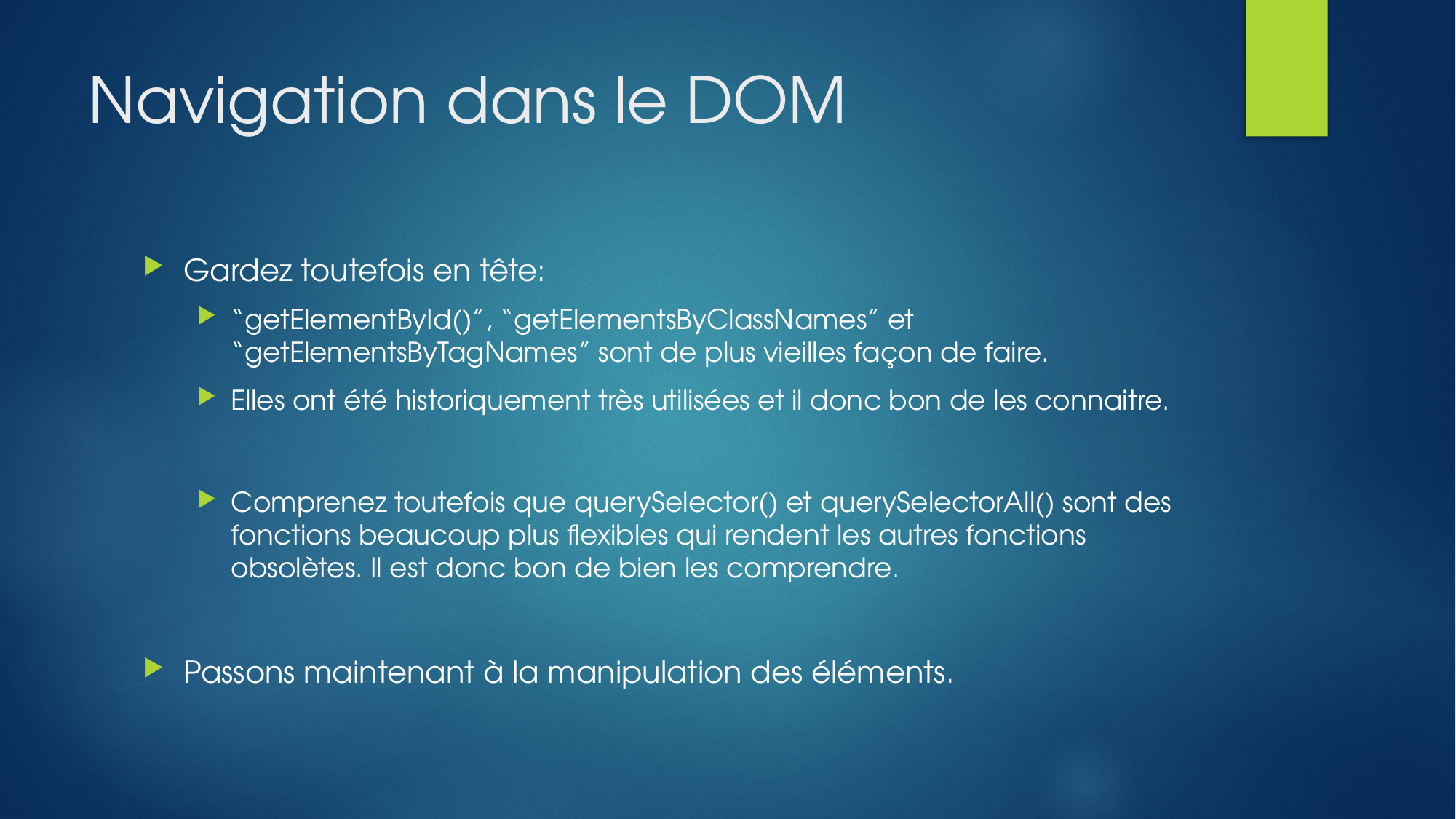

# Navigation dans le DOM
Gardez toutefois en tête:
“getElementById()”, “getElementsByClassNames” et “getElementsByTagNames” sont de plus vieilles façon de faire.
Elles ont été historiquement très utilisées et il donc bon de les connaitre.

Comprenez toutefois que querySelector() et querySelectorAll() sont des fonctions beaucoup plus flexibles qui rendent les autres fonctions obsolètes. Il est donc bon de bien les comprendre.

Passons maintenant à la manipulation des éléments.